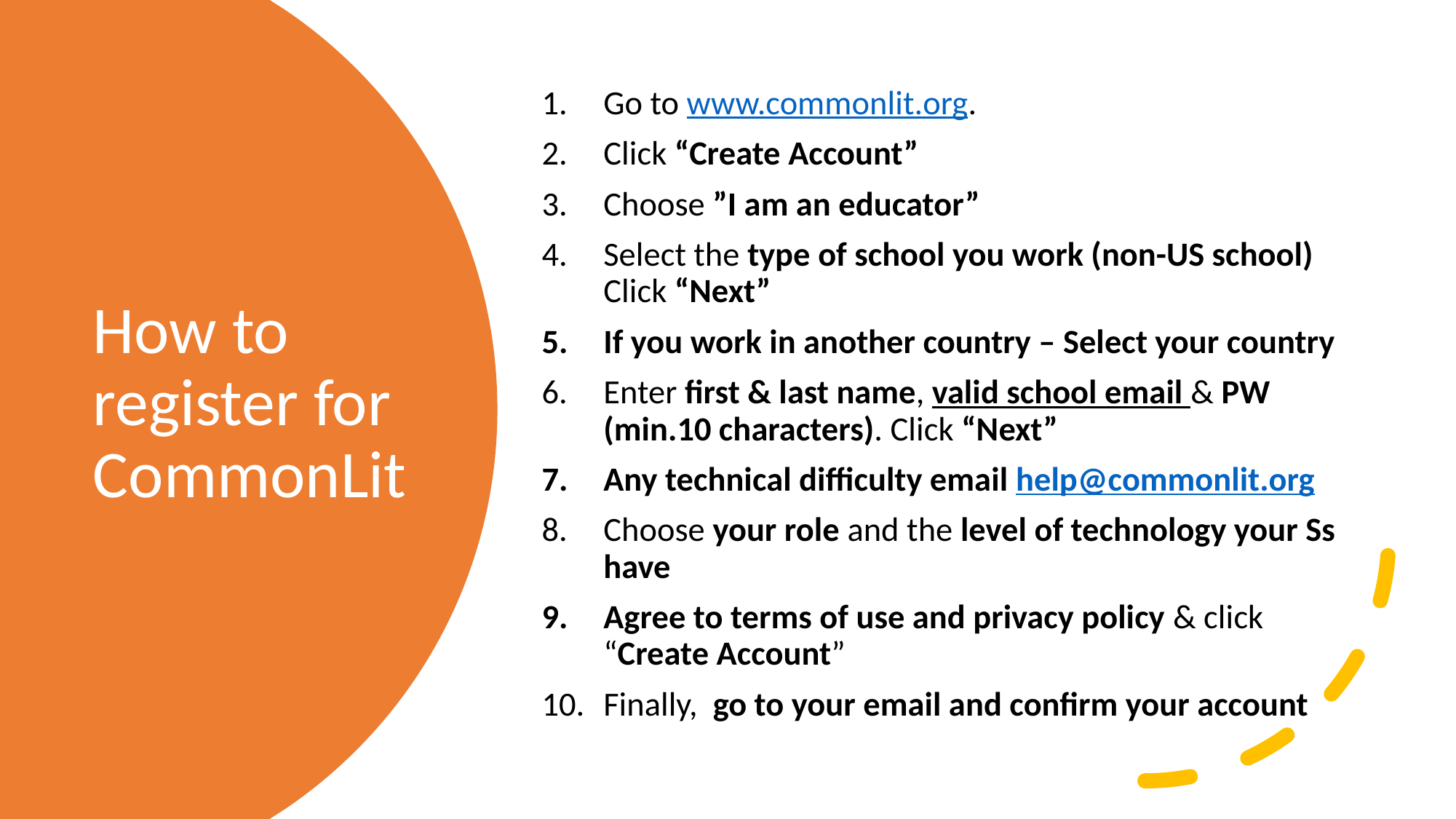

Go to www.commonlit.org.
Click “Create Account”
Choose ”I am an educator”
Select the type of school you work (non-US school) Click “Next”
If you work in another country – Select your country
Enter first & last name, valid school email & PW (min.10 characters). Click “Next”
Any technical difficulty email help@commonlit.org
Choose your role and the level of technology your Ss have
Agree to terms of use and privacy policy & click “Create Account”
Finally,  go to your email and confirm your account
# How to register for CommonLit